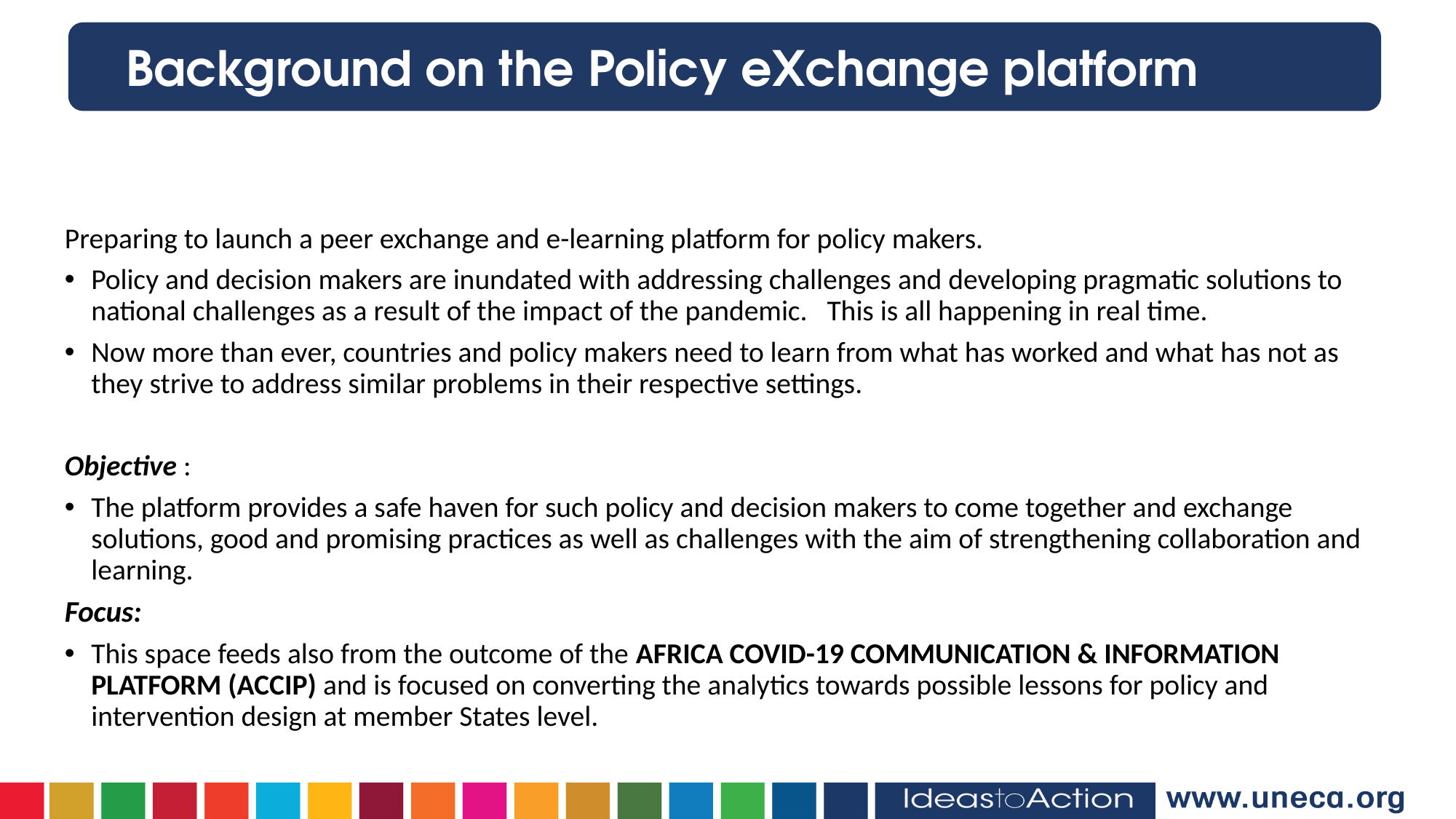

Background on the Policy eXchange platform
Preparing to launch a peer exchange and e-learning platform for policy makers.
Policy and decision makers are inundated with addressing challenges and developing pragmatic solutions to national challenges as a result of the impact of the pandemic.   This is all happening in real time.
Now more than ever, countries and policy makers need to learn from what has worked and what has not as they strive to address similar problems in their respective settings.

Objective :
The platform provides a safe haven for such policy and decision makers to come together and exchange solutions, good and promising practices as well as challenges with the aim of strengthening collaboration and learning.
Focus:
This space feeds also from the outcome of the AFRICA COVID-19 COMMUNICATION & INFORMATION PLATFORM (ACCIP) and is focused on converting the analytics towards possible lessons for policy and intervention design at member States level.